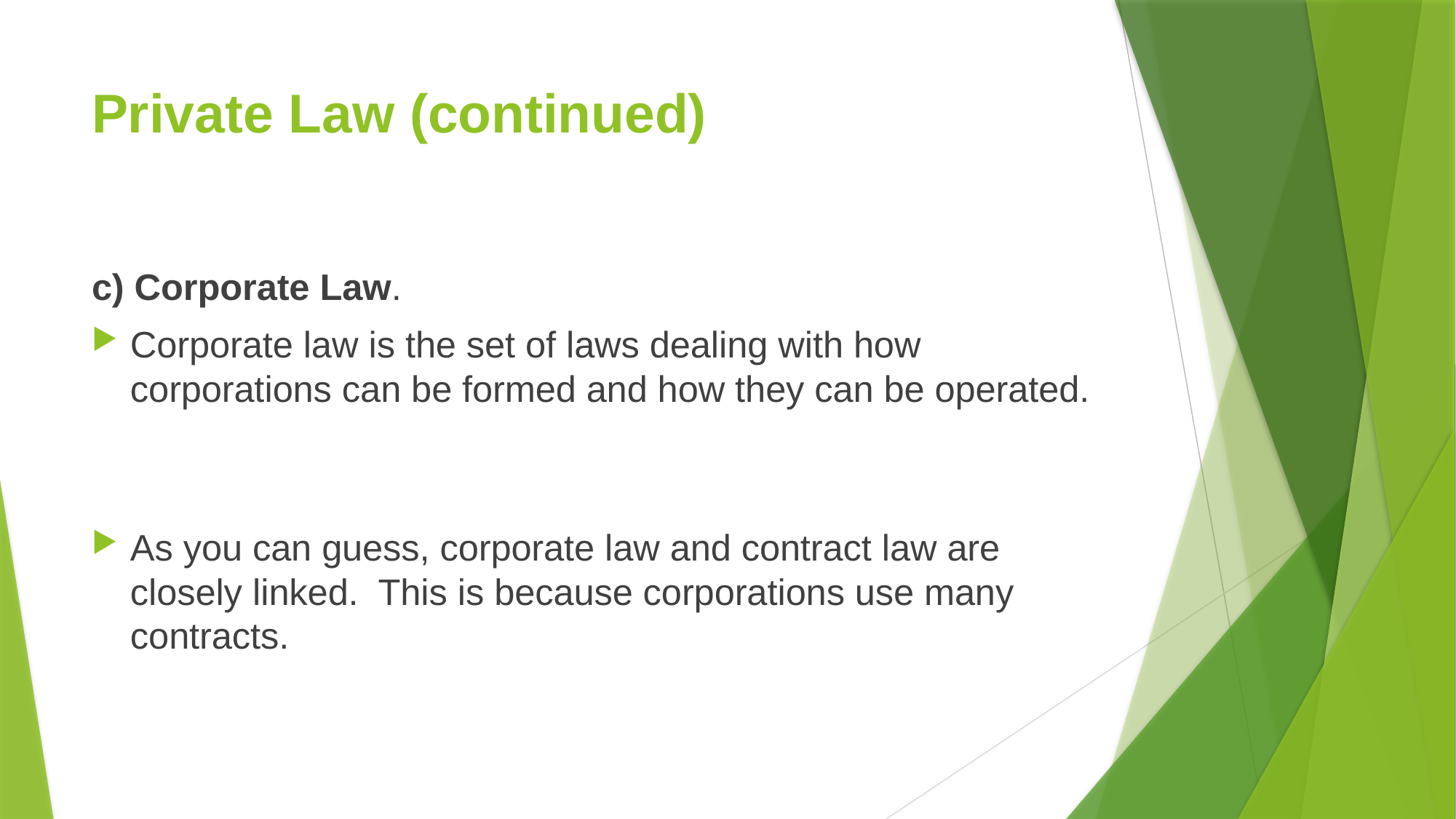

# Private Law (continued)
c) Corporate Law.
Corporate law is the set of laws dealing with how corporations can be formed and how they can be operated.

As you can guess, corporate law and contract law are closely linked.  This is because corporations use many contracts.